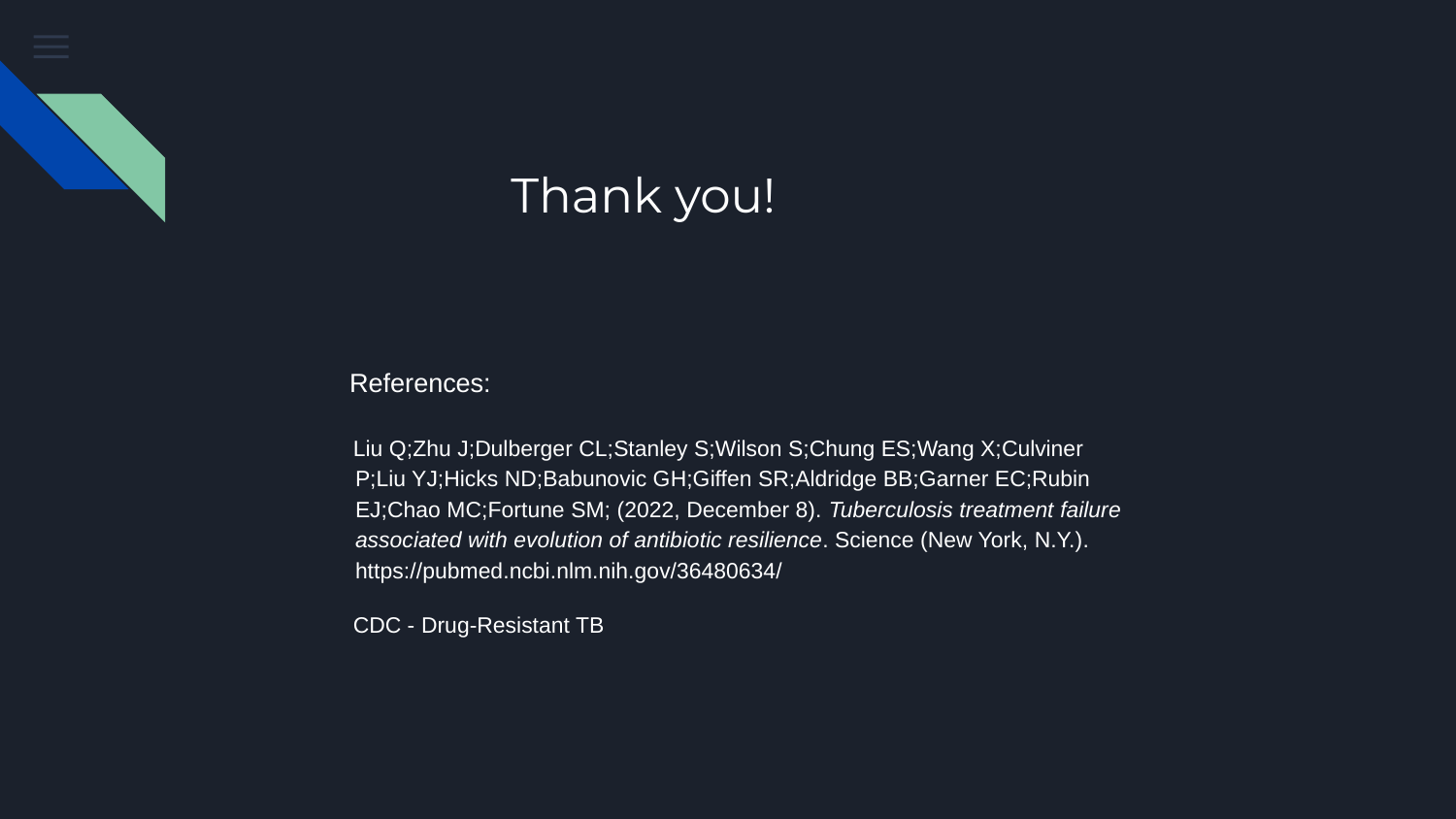

# Thank you!
       References:
Liu Q;Zhu J;Dulberger CL;Stanley S;Wilson S;Chung ES;Wang X;Culviner P;Liu YJ;Hicks ND;Babunovic GH;Giffen SR;Aldridge BB;Garner EC;Rubin EJ;Chao MC;Fortune SM; (2022, December 8). Tuberculosis treatment failure associated with evolution of antibiotic resilience. Science (New York, N.Y.). https://pubmed.ncbi.nlm.nih.gov/36480634/
CDC - Drug-Resistant TB